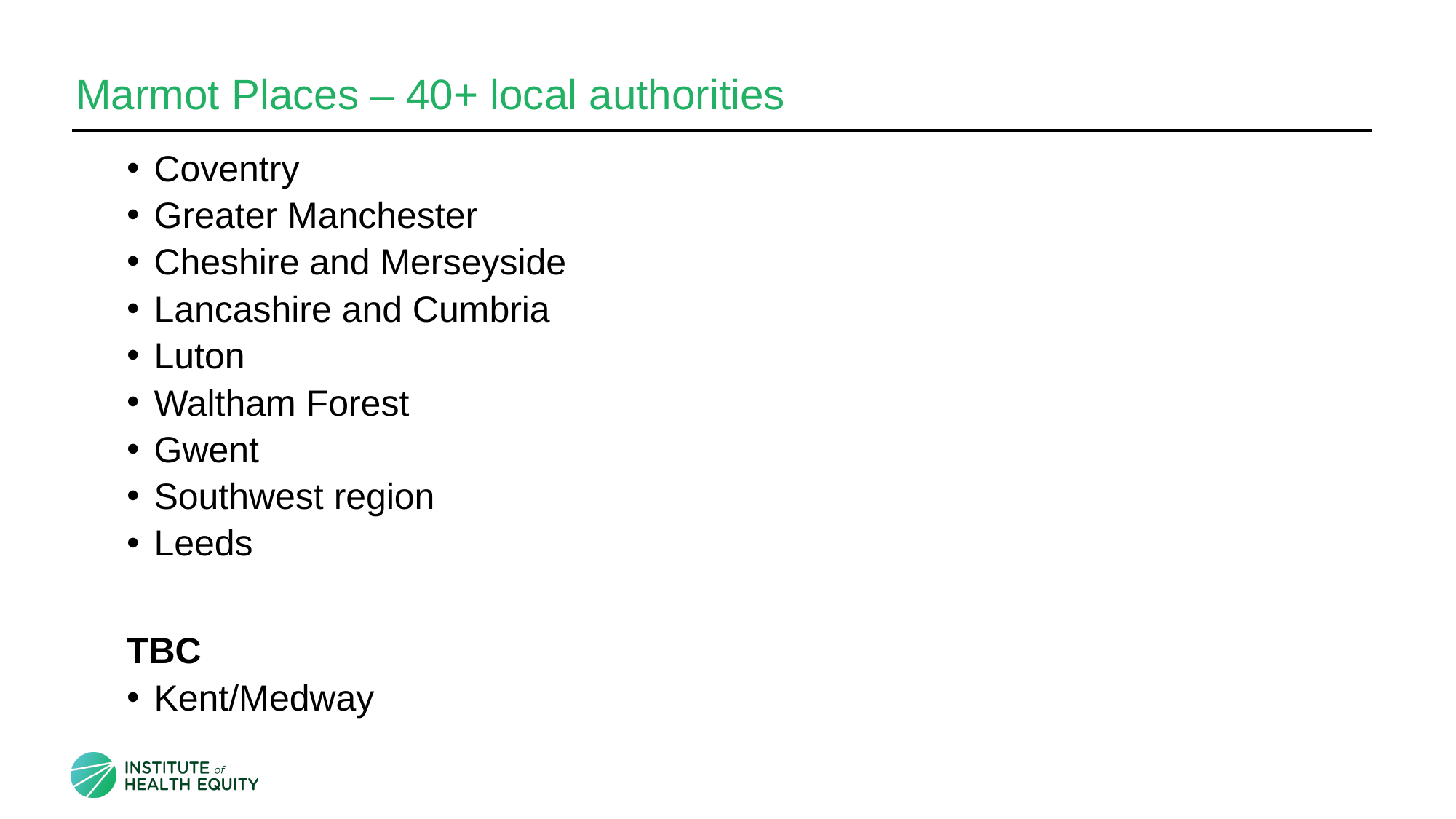

# Marmot Places – 40+ local authorities
Coventry
Greater Manchester
Cheshire and Merseyside
Lancashire and Cumbria
Luton
Waltham Forest
Gwent
Southwest region
Leeds

TBC
Kent/Medway